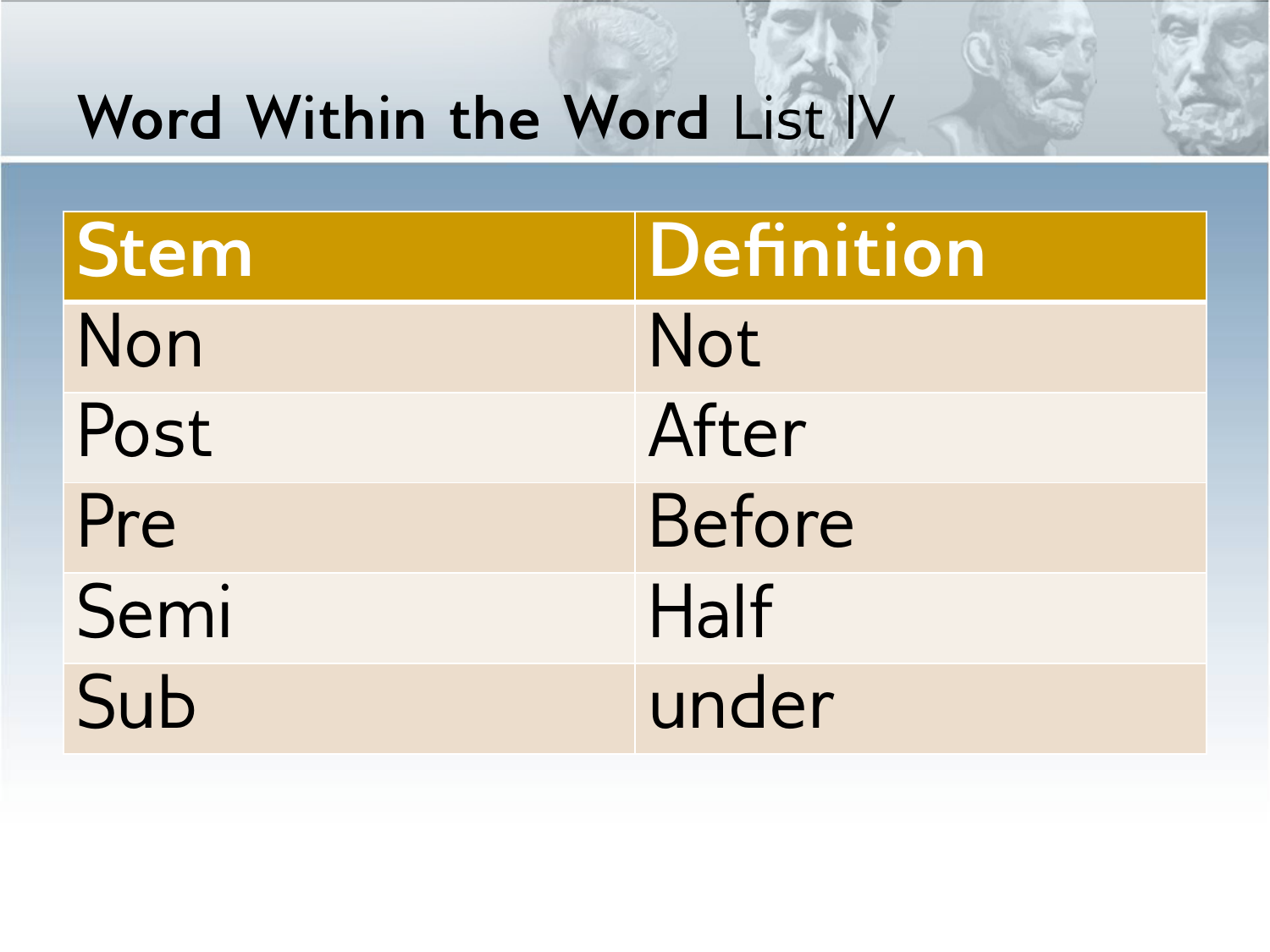

# Word Within the Word List IV
| Stem | Definition |
| --- | --- |
| Non | Not |
| Post | After |
| Pre | Before |
| Semi | Half |
| Sub | under |